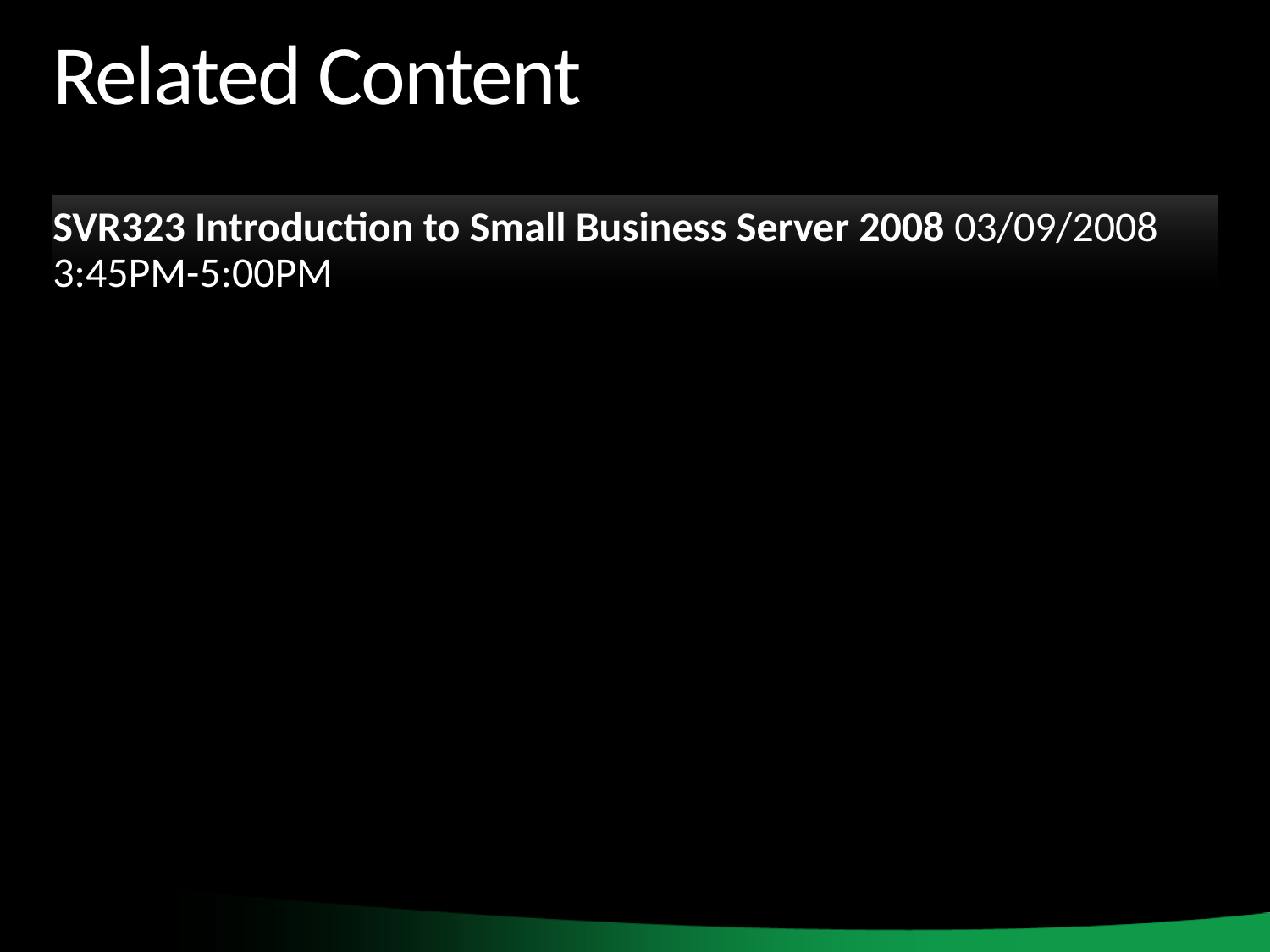

# Related Content
SVR323 Introduction to Small Business Server 2008 03/09/2008 3:45PM-5:00PM